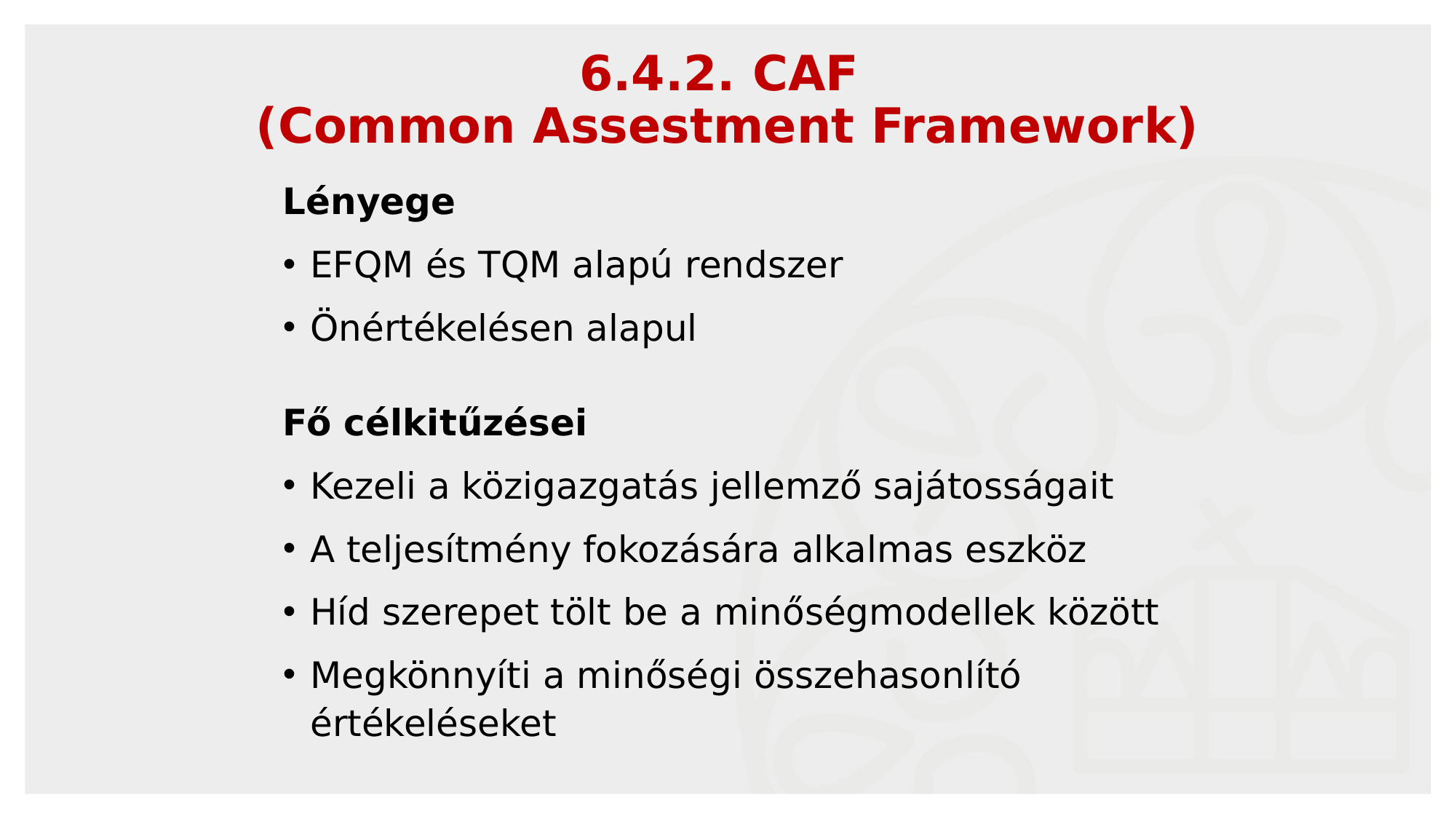

6.4.2. CAF
(Common Assestment Framework)
Lényege
EFQM és TQM alapú rendszer
Önértékelésen alapul

Fő célkitűzései
Kezeli a közigazgatás jellemző sajátosságait
A teljesítmény fokozására alkalmas eszköz
Híd szerepet tölt be a minőségmodellek között
Megkönnyíti a minőségi összehasonlító értékeléseket